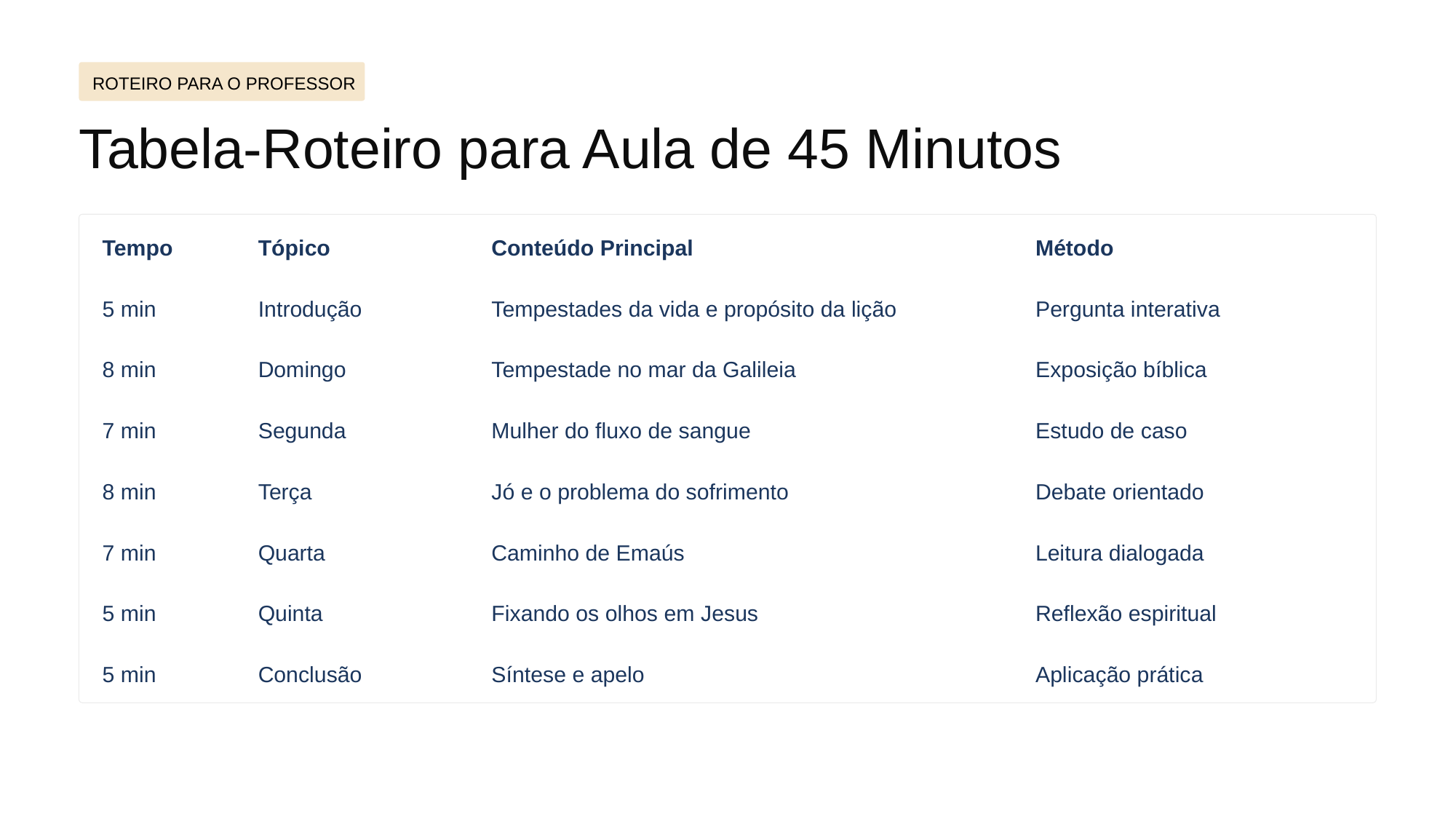

ROTEIRO PARA O PROFESSOR
Tabela-Roteiro para Aula de 45 Minutos

Tempo
Tópico
Conteúdo Principal
Método
5 min
Introdução
Tempestades da vida e propósito da lição
Pergunta interativa
8 min
Domingo
Tempestade no mar da Galileia
Exposição bíblica
7 min
Segunda
Mulher do fluxo de sangue
Estudo de caso
8 min
Terça
Jó e o problema do sofrimento
Debate orientado
7 min
Quarta
Caminho de Emaús
Leitura dialogada
5 min
Quinta
Fixando os olhos em Jesus
Reflexão espiritual
5 min
Conclusão
Síntese e apelo
Aplicação prática